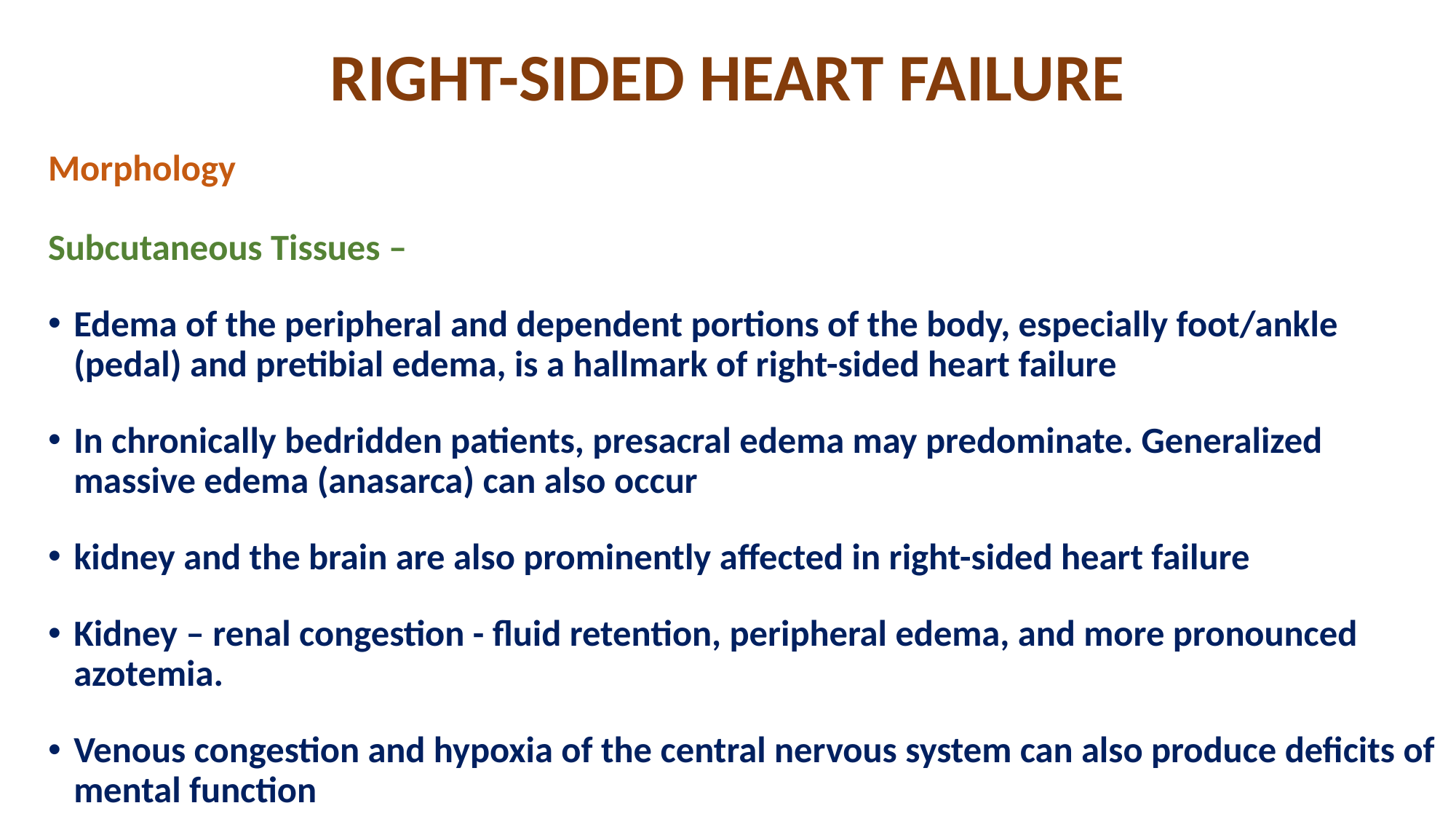

# RIGHT-SIDED HEART FAILURE
Morphology

Subcutaneous Tissues –
Edema of the peripheral and dependent portions of the body, especially foot/ankle (pedal) and pretibial edema, is a hallmark of right-sided heart failure
In chronically bedridden patients, presacral edema may predominate. Generalized massive edema (anasarca) can also occur
kidney and the brain are also prominently affected in right-sided heart failure
Kidney – renal congestion - fluid retention, peripheral edema, and more pronounced azotemia.
Venous congestion and hypoxia of the central nervous system can also produce deficits of mental function